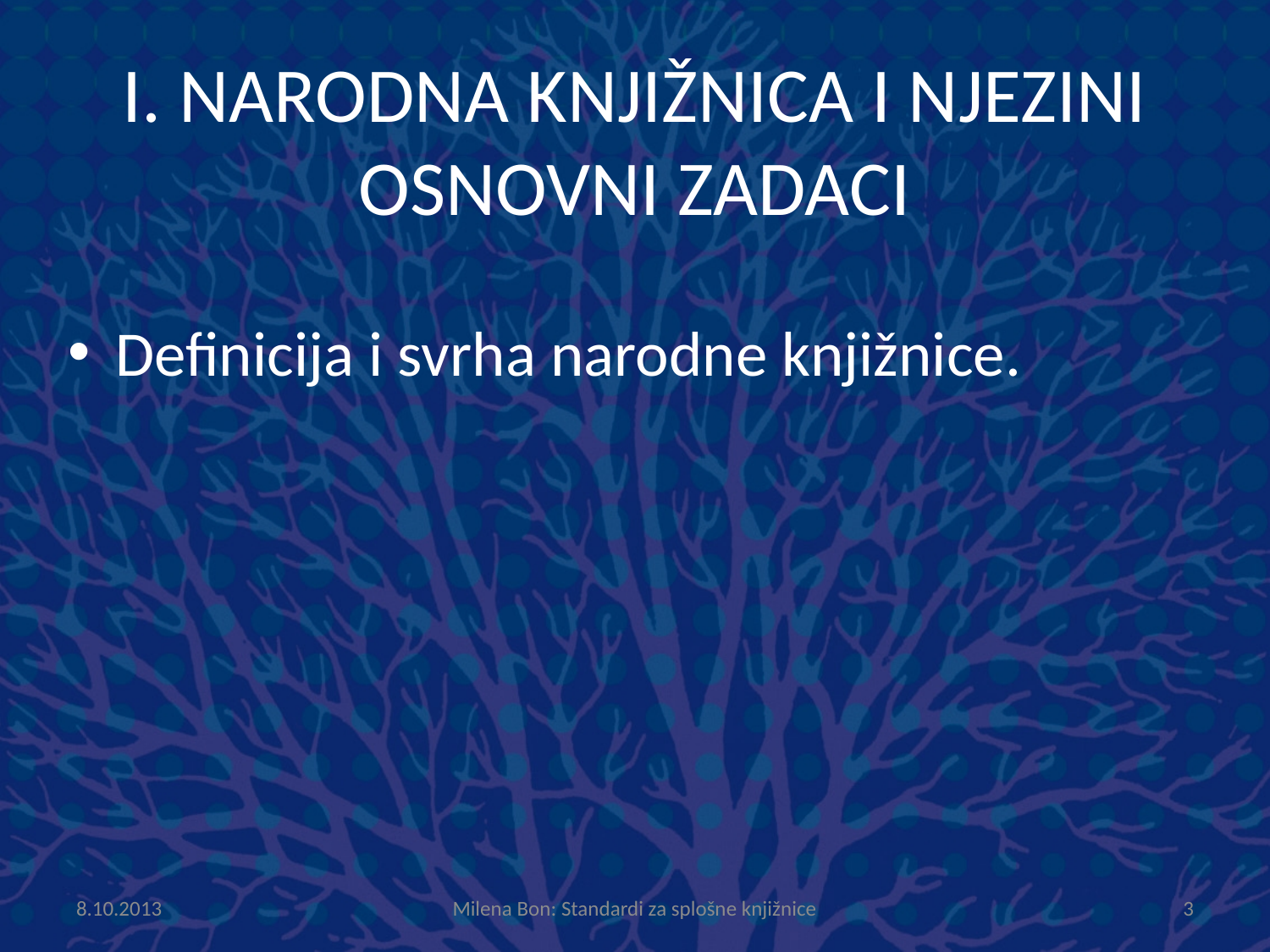

# I. NARODNA KNJIŽNICA I NJEZINI OSNOVNI ZADACI
Definicija i svrha narodne knjižnice.
8.10.2013
Milena Bon: Standardi za splošne knjižnice
3